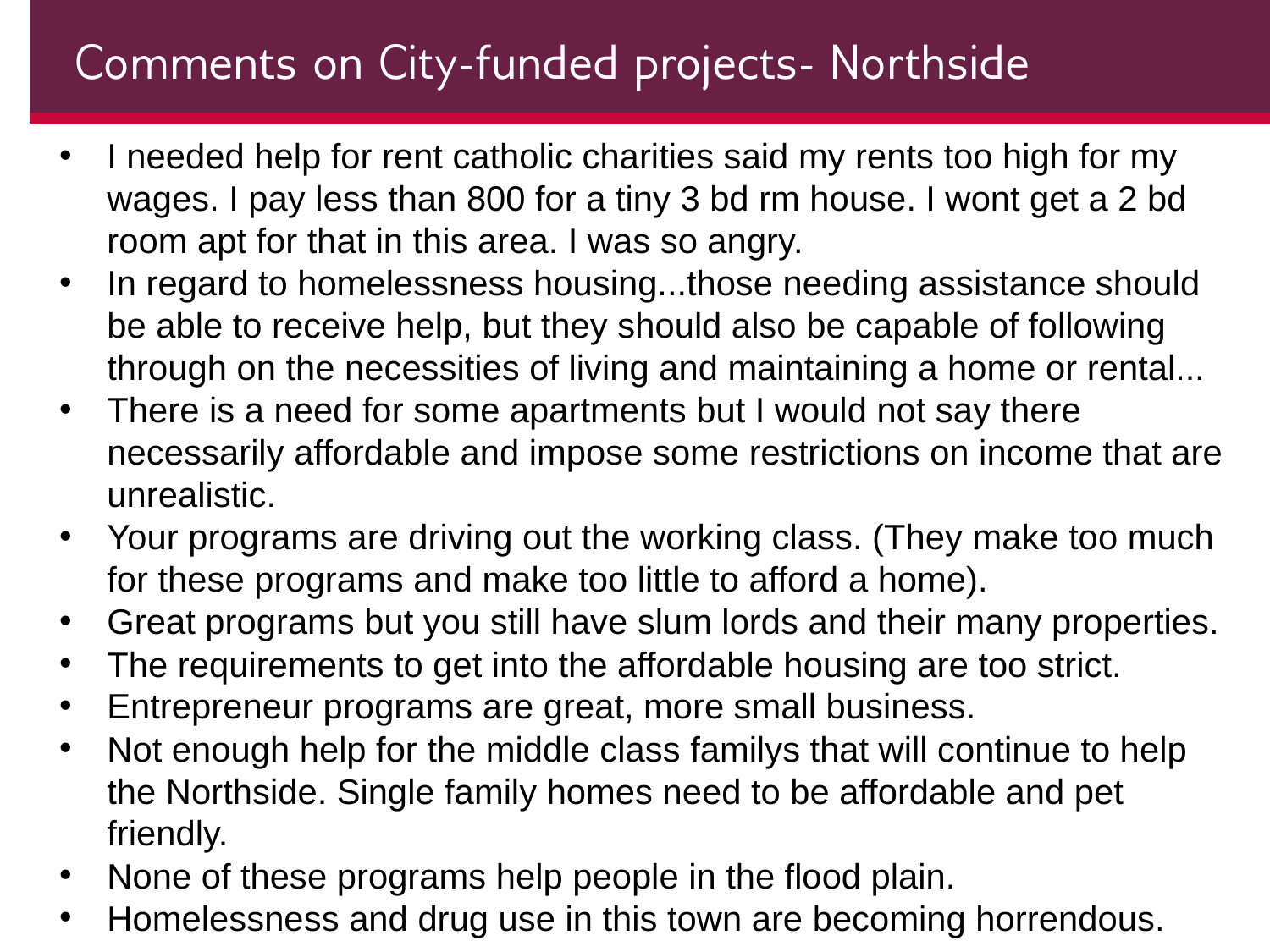

Comments on City-funded projects- Northside
I needed help for rent catholic charities said my rents too high for my wages. I pay less than 800 for a tiny 3 bd rm house. I wont get a 2 bd room apt for that in this area. I was so angry.
In regard to homelessness housing...those needing assistance should be able to receive help, but they should also be capable of following through on the necessities of living and maintaining a home or rental...
There is a need for some apartments but I would not say there necessarily affordable and impose some restrictions on income that are unrealistic.
Your programs are driving out the working class. (They make too much for these programs and make too little to afford a home).
Great programs but you still have slum lords and their many properties.
The requirements to get into the affordable housing are too strict.
Entrepreneur programs are great, more small business.
Not enough help for the middle class familys that will continue to help the Northside. Single family homes need to be affordable and pet friendly.
None of these programs help people in the flood plain.
Homelessness and drug use in this town are becoming horrendous.